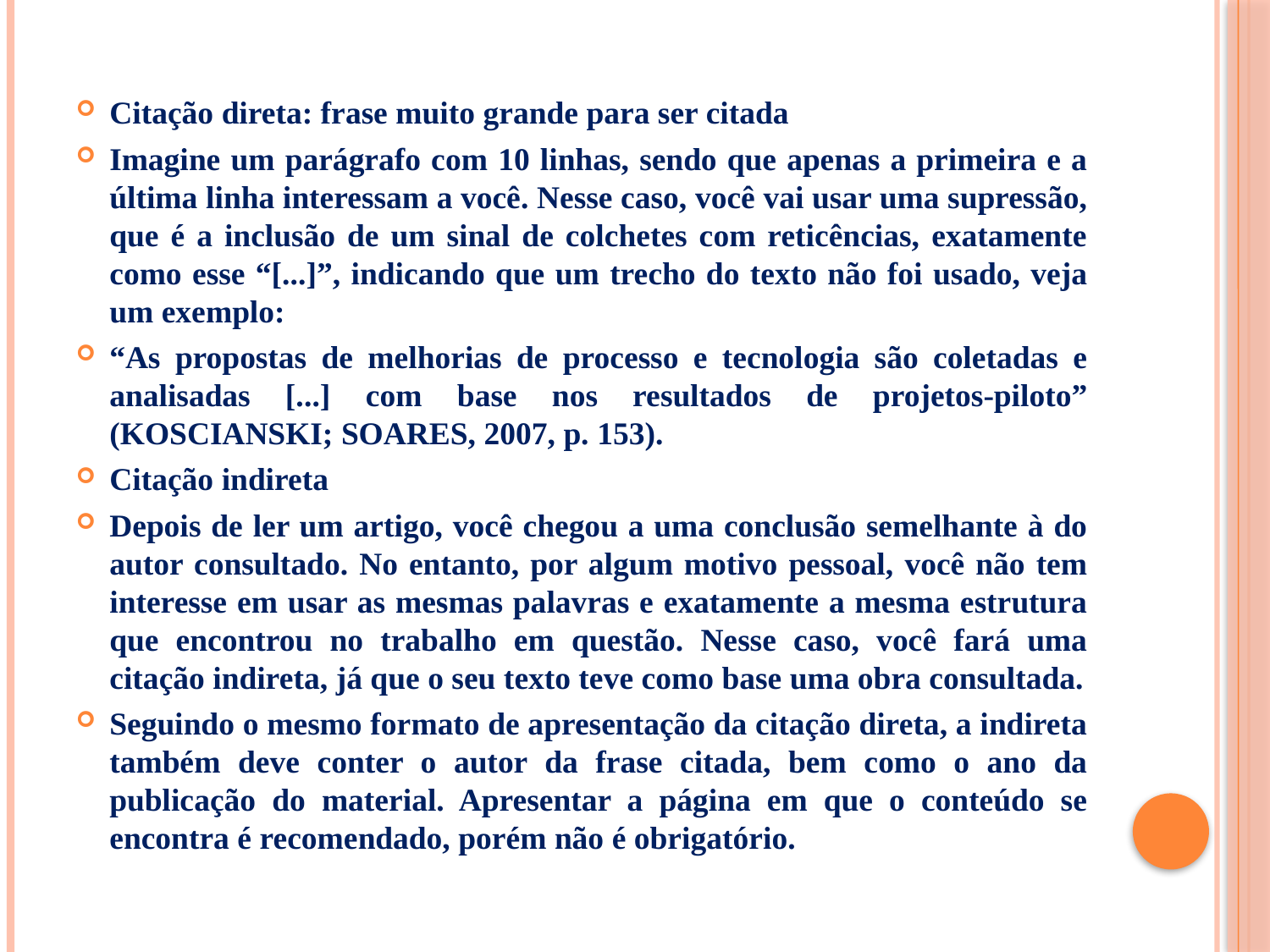

Citação direta: frase muito grande para ser citada
Imagine um parágrafo com 10 linhas, sendo que apenas a primeira e a última linha interessam a você. Nesse caso, você vai usar uma supressão, que é a inclusão de um sinal de colchetes com reticências, exatamente como esse “[...]”, indicando que um trecho do texto não foi usado, veja um exemplo:
“As propostas de melhorias de processo e tecnologia são coletadas e analisadas [...] com base nos resultados de projetos-piloto” (KOSCIANSKI; SOARES, 2007, p. 153).
Citação indireta
Depois de ler um artigo, você chegou a uma conclusão semelhante à do autor consultado. No entanto, por algum motivo pessoal, você não tem interesse em usar as mesmas palavras e exatamente a mesma estrutura que encontrou no trabalho em questão. Nesse caso, você fará uma citação indireta, já que o seu texto teve como base uma obra consultada.
Seguindo o mesmo formato de apresentação da citação direta, a indireta também deve conter o autor da frase citada, bem como o ano da publicação do material. Apresentar a página em que o conteúdo se encontra é recomendado, porém não é obrigatório.